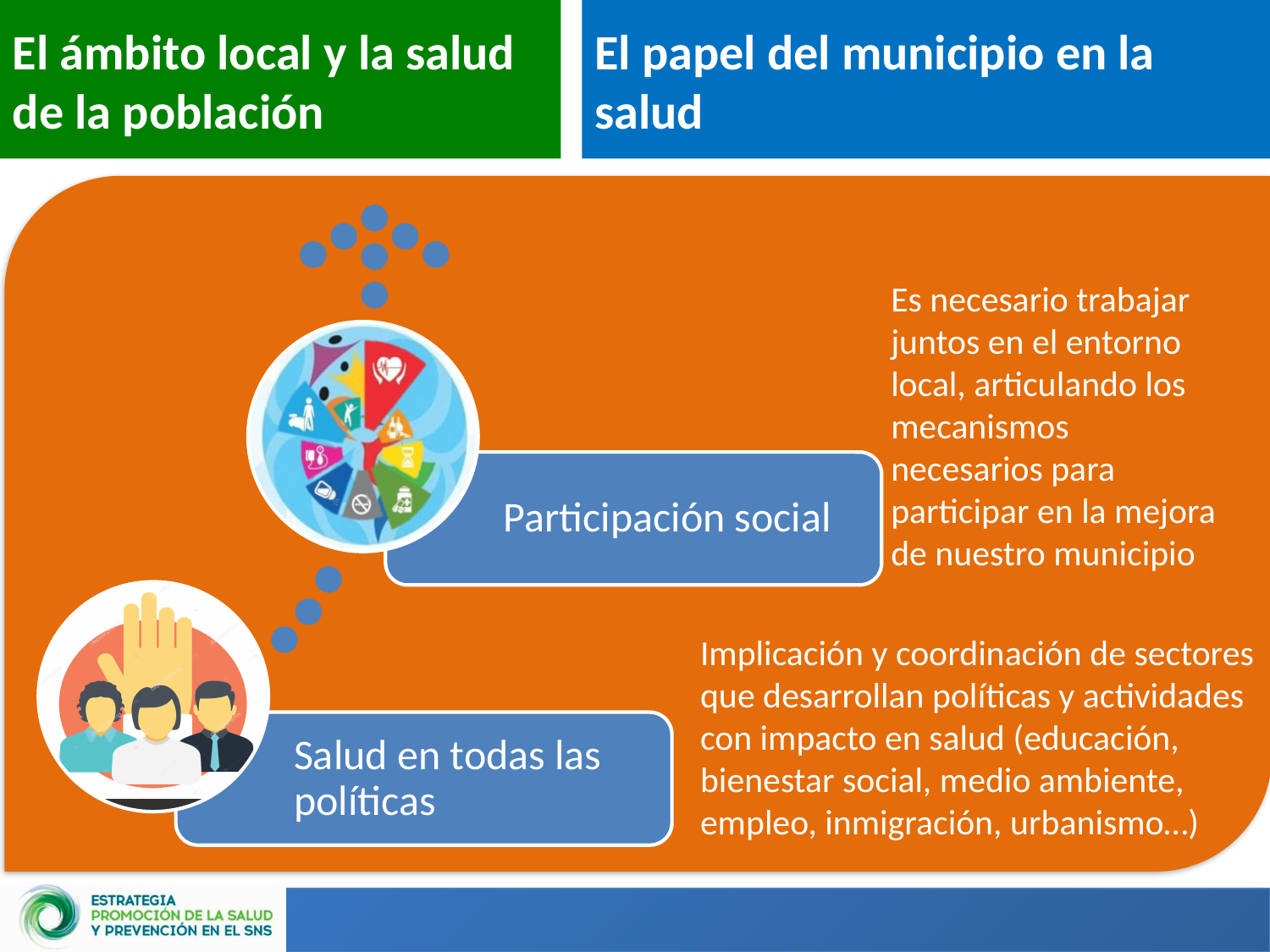

El ámbito local y la salud de la población
El papel del municipio en la salud

Salud en todas las políticas
Participación social
Es necesario trabajar juntos en el entorno local, articulando los mecanismos necesarios para participar en la mejora de nuestro municipio
Implicación y coordinación de sectores que desarrollan políticas y actividades con impacto en salud (educación, bienestar social, medio ambiente, empleo, inmigración, urbanismo…)